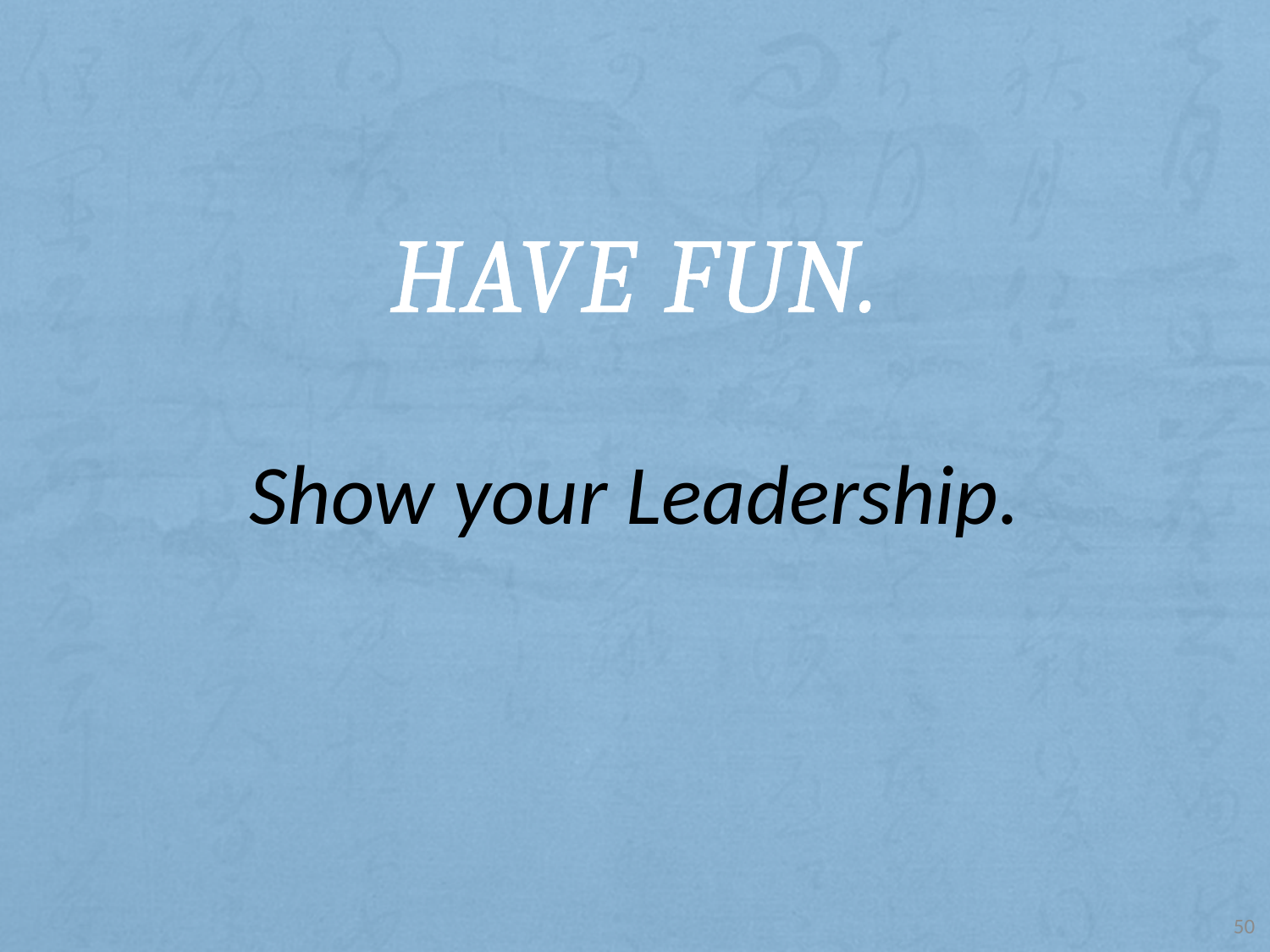

# Have FUN.
Show your Leadership.
50